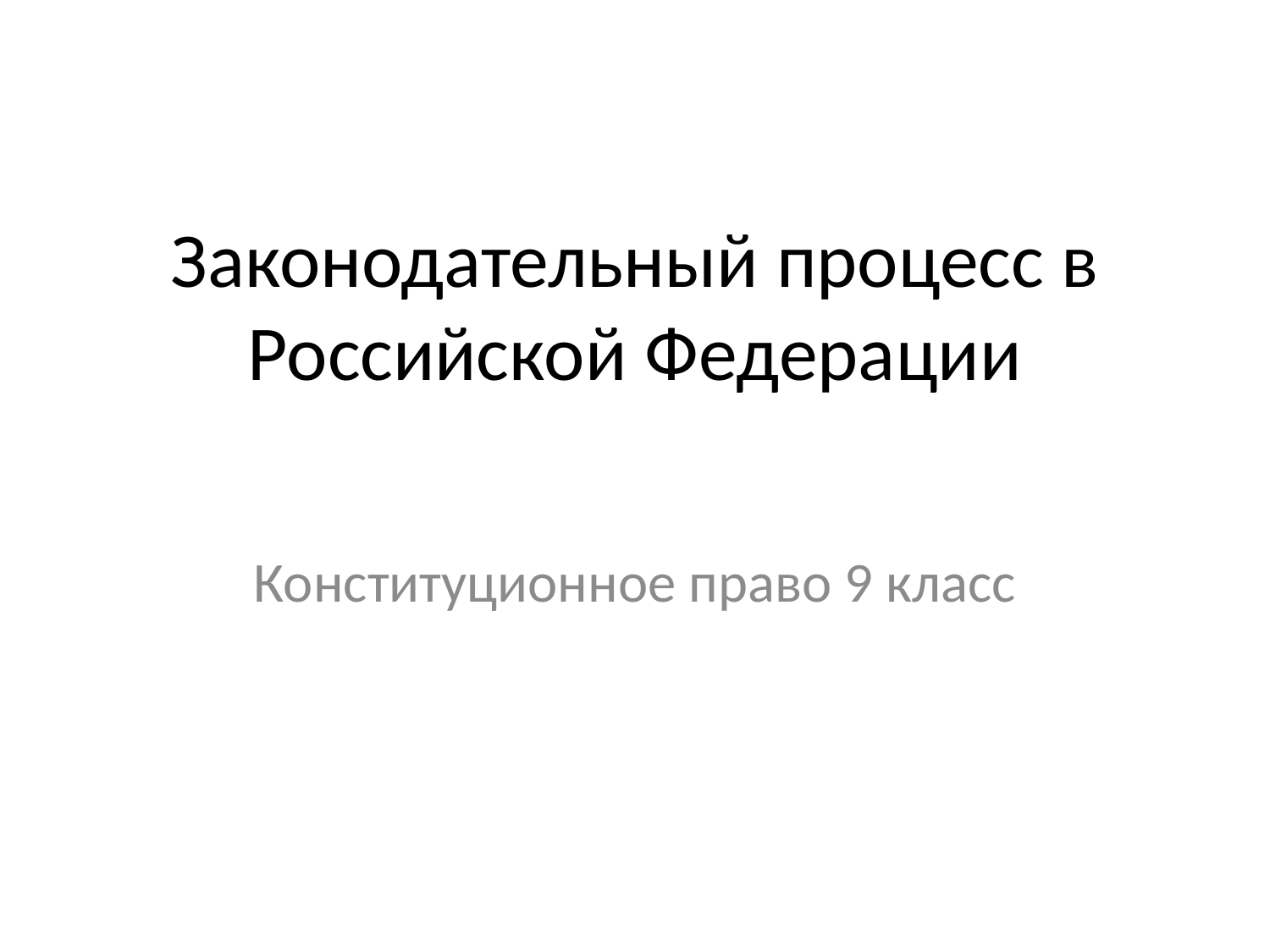

# Законодательный процесс в Российской Федерации
Конституционное право 9 класс